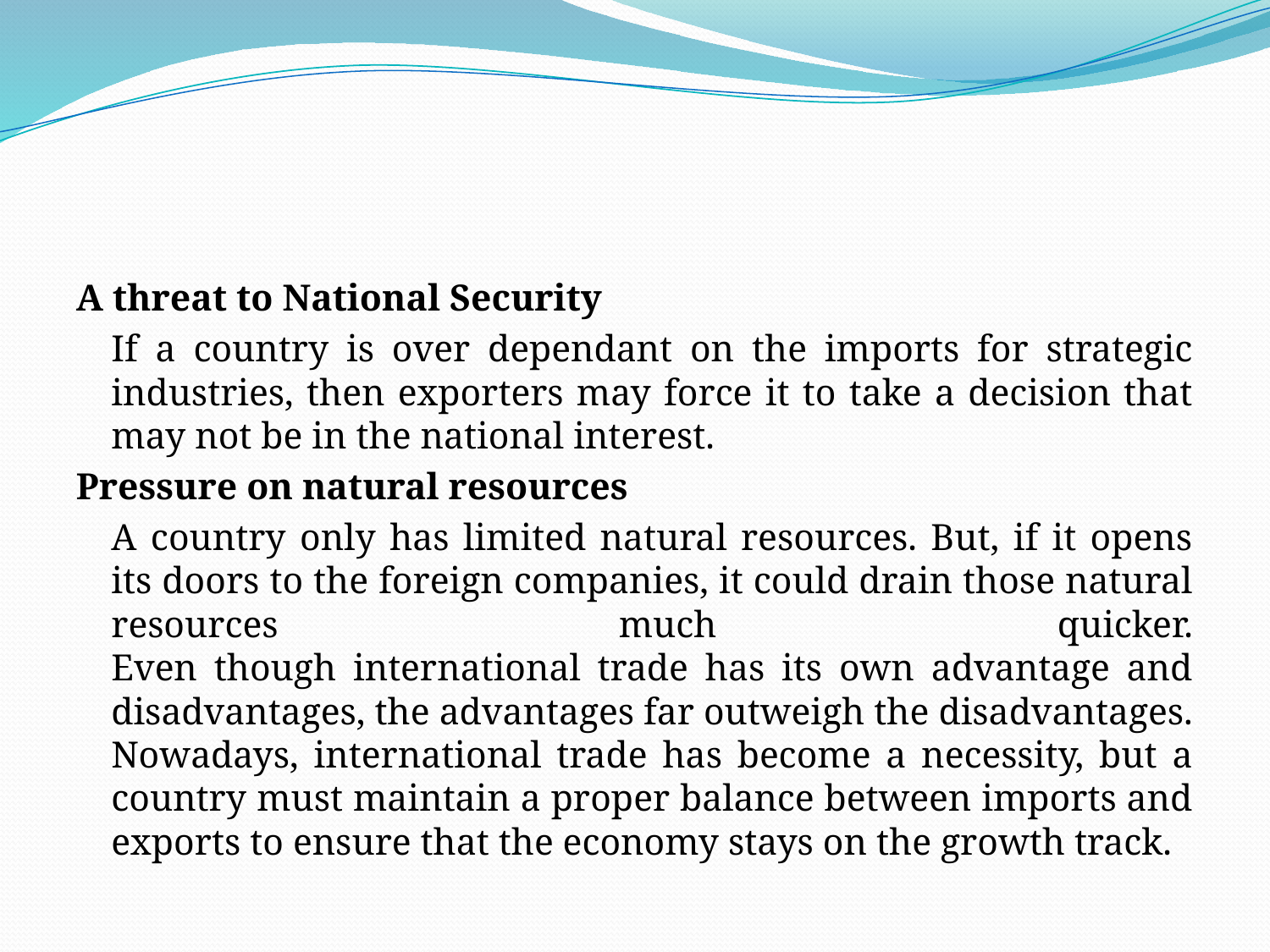

#
A threat to National Security
	If a country is over dependant on the imports for strategic industries, then exporters may force it to take a decision that may not be in the national interest.
Pressure on natural resources
	A country only has limited natural resources. But, if it opens its doors to the foreign companies, it could drain those natural resources much quicker.
Even though international trade has its own advantage and disadvantages, the advantages far outweigh the disadvantages. Nowadays, international trade has become a necessity, but a country must maintain a proper balance between imports and exports to ensure that the economy stays on the growth track.